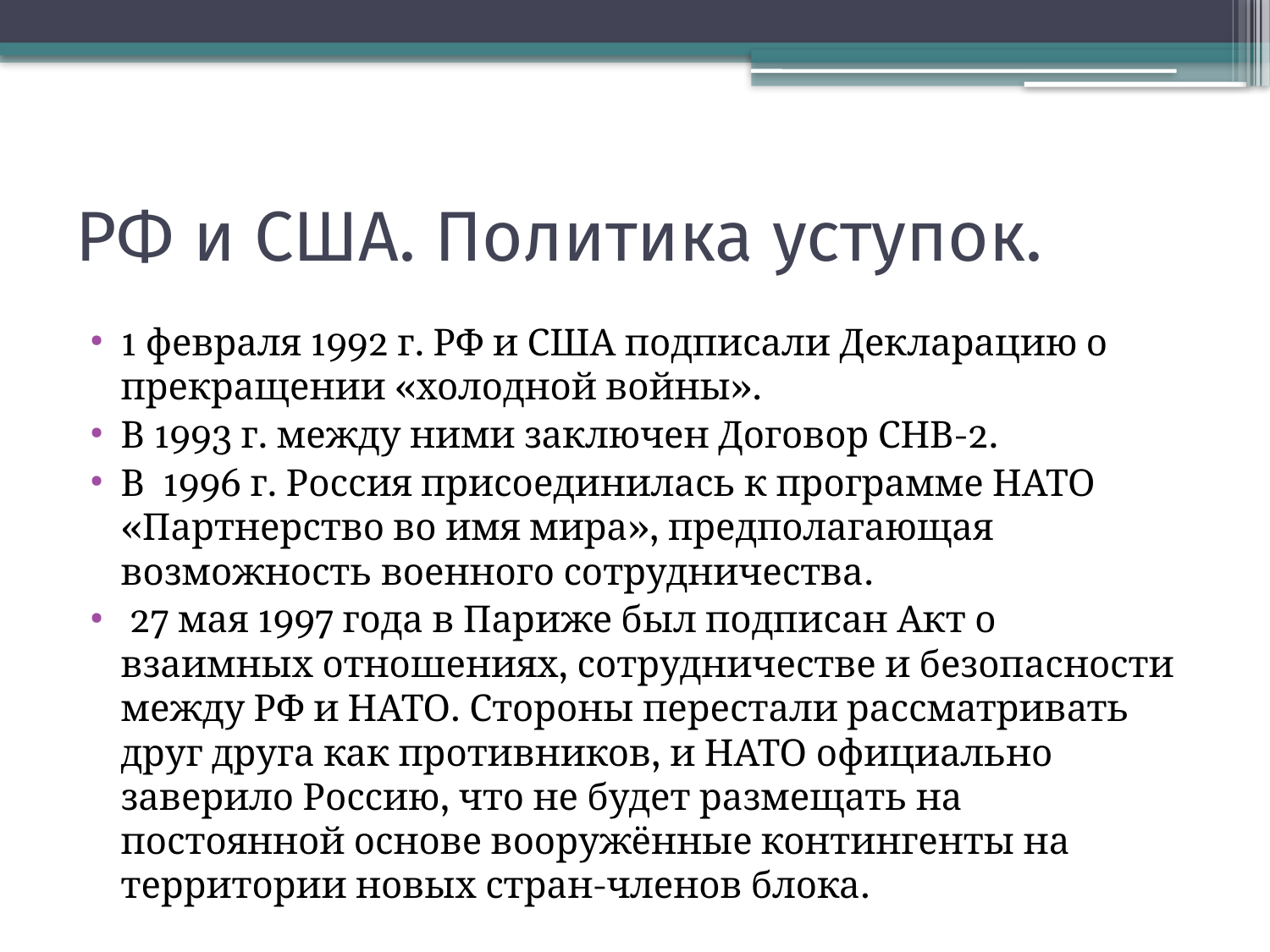

# РФ и США. Политика уступок.
1 февраля 1992 г. РФ и США подписали Декларацию о прекращении «холодной войны».
В 1993 г. между ними заключен Договор СНВ-2.
В  1996 г. Россия присоединилась к программе НАТО «Партнерство во имя мира», предполагающая возможность военного сотрудничества.
 27 мая 1997 года в Париже был подписан Акт о взаимных отношениях, сотрудничестве и безопасности между РФ и НАТО. Стороны перестали рассматривать друг друга как противников, и НАТО официально заверило Россию, что не будет размещать на постоянной основе вооружённые контингенты на территории новых стран-членов блока.